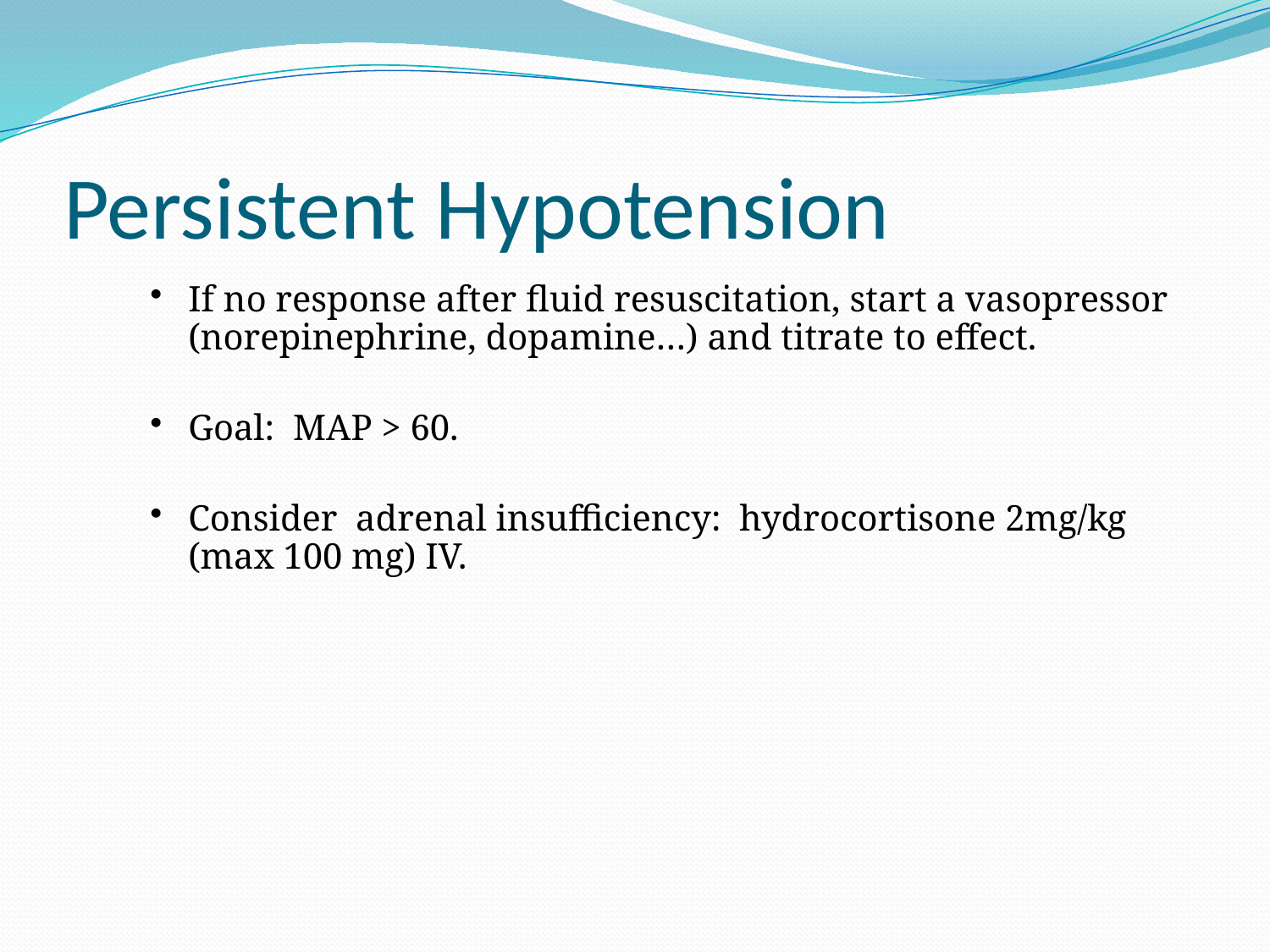

# Persistent Hypotension
If no response after fluid resuscitation, start a vasopressor (norepinephrine, dopamine…) and titrate to effect.

Goal:  MAP > 60.

Consider  adrenal insufficiency:  hydrocortisone 2mg/kg (max 100 mg) IV.